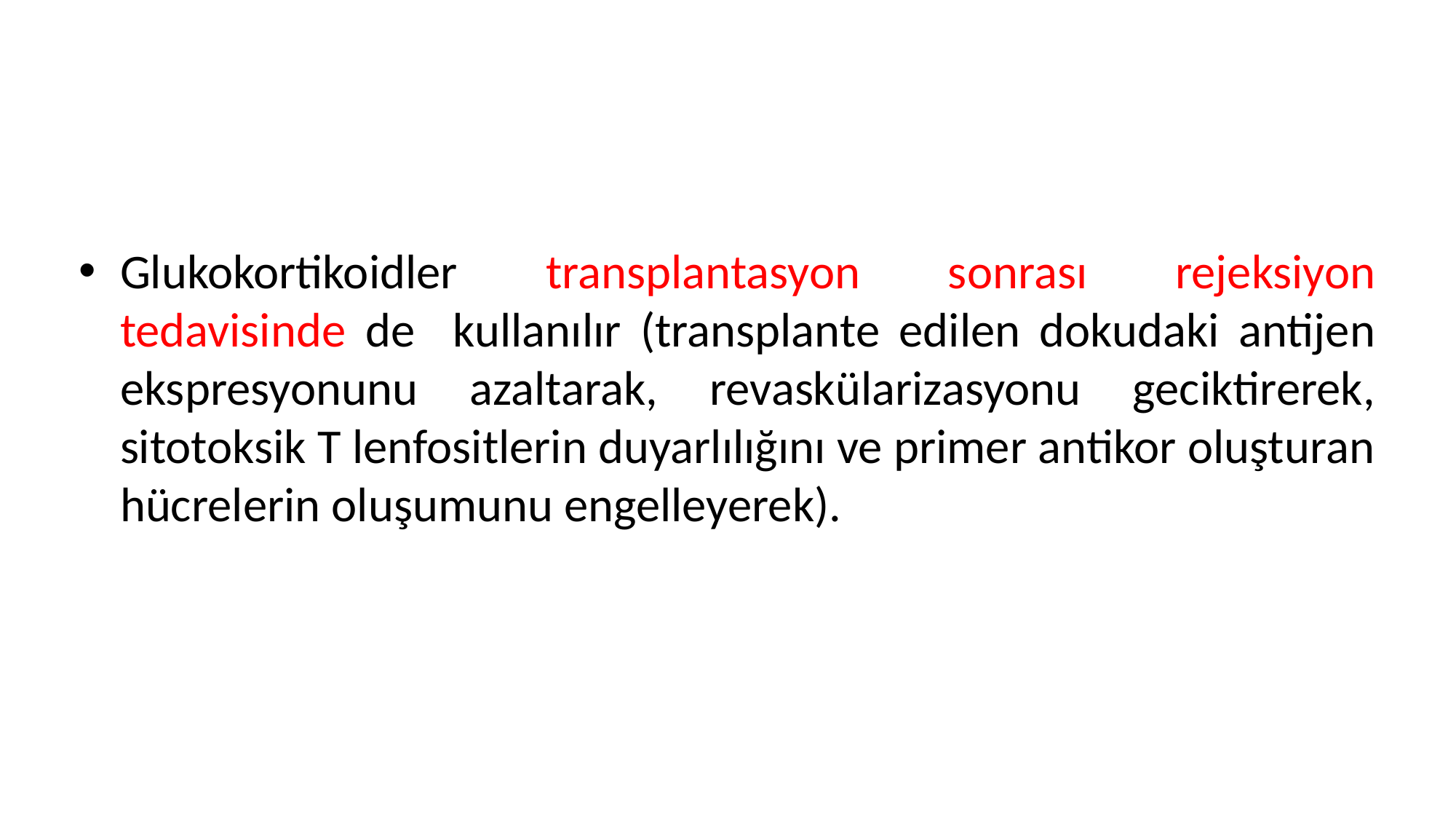

Glukokortikoidler transplantasyon sonrası rejeksiyon tedavisinde de  kullanılır (transplante edilen dokudaki antijen ekspresyonunu azaltarak, revaskülarizasyonu geciktirerek, sitotoksik T lenfositlerin duyarlılığını ve primer antikor oluşturan hücrelerin oluşumunu engelleyerek).